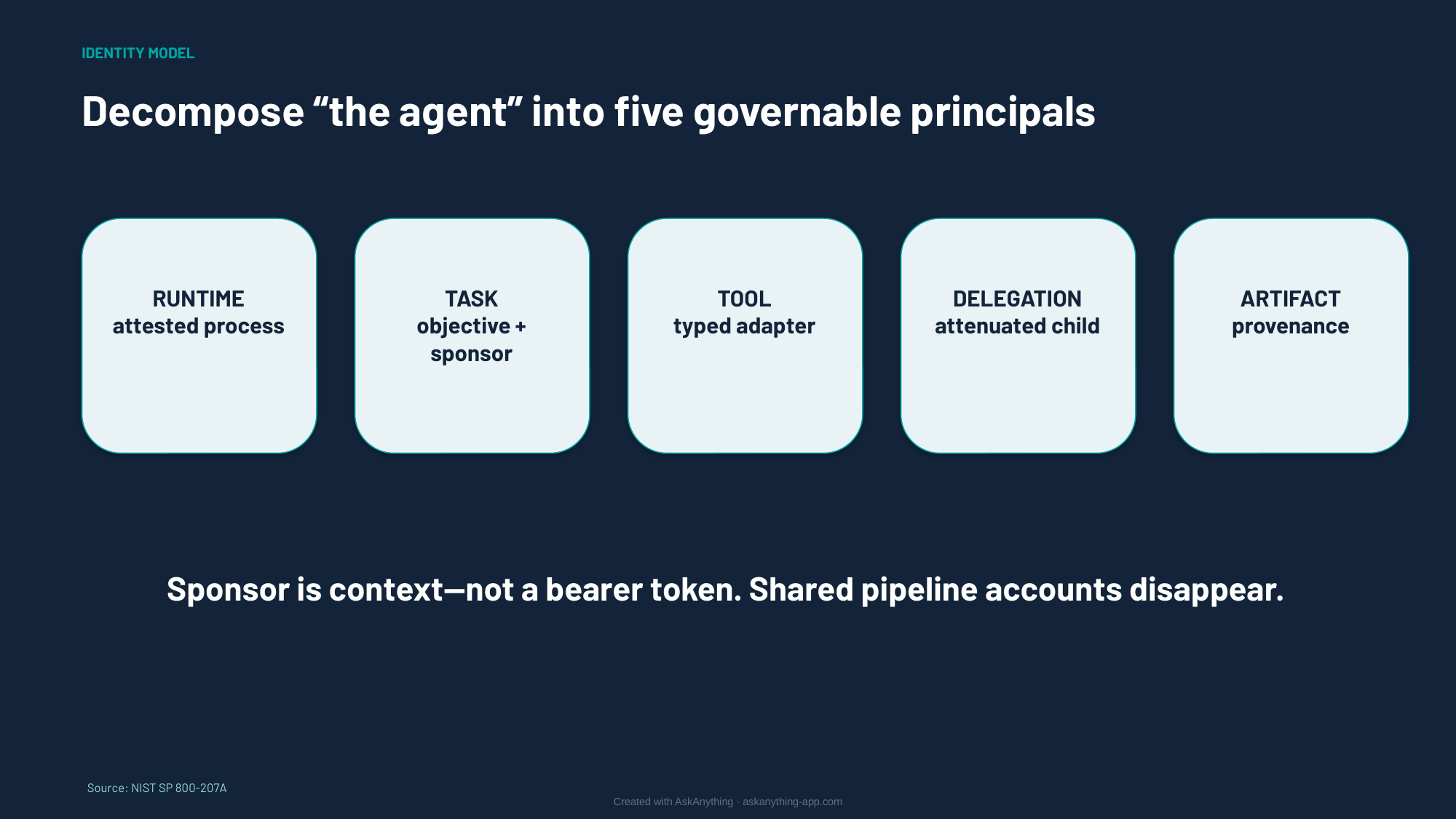

IDENTITY MODEL
Decompose “the agent” into five governable principals

RUNTIME
attested process
TASK
objective + sponsor
TOOL
typed adapter
DELEGATION
attenuated child
ARTIFACT
provenance
Sponsor is context—not a bearer token. Shared pipeline accounts disappear.
Source: NIST SP 800-207A
Created with AskAnything · askanything-app.com